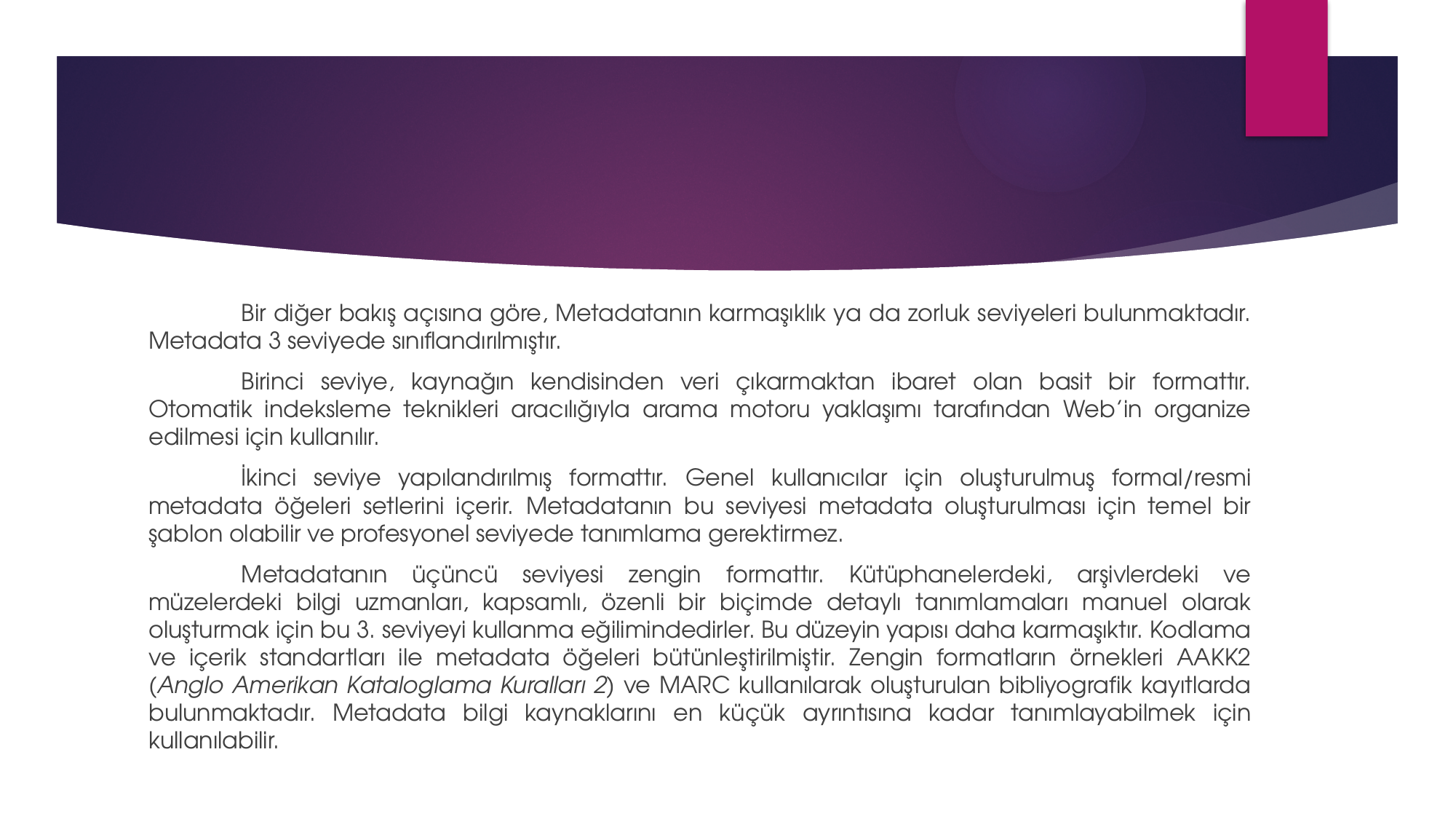

#
	Bir diğer bakış açısına göre, Metadatanın karmaşıklık ya da zorluk seviyeleri bulunmaktadır. Metadata 3 seviyede sınıflandırılmıştır.
	Birinci seviye, kaynağın kendisinden veri çıkarmaktan ibaret olan basit bir formattır. Otomatik indeksleme teknikleri aracılığıyla arama motoru yaklaşımı tarafından Web’in organize edilmesi için kullanılır.
	İkinci seviye yapılandırılmış formattır. Genel kullanıcılar için oluşturulmuş formal/resmi metadata öğeleri setlerini içerir. Metadatanın bu seviyesi metadata oluşturulması için temel bir şablon olabilir ve profesyonel seviyede tanımlama gerektirmez.
	Metadatanın üçüncü seviyesi zengin formattır. Kütüphanelerdeki, arşivlerdeki ve müzelerdeki bilgi uzmanları, kapsamlı, özenli bir biçimde detaylı tanımlamaları manuel olarak oluşturmak için bu 3. seviyeyi kullanma eğilimindedirler. Bu düzeyin yapısı daha karmaşıktır. Kodlama ve içerik standartları ile metadata öğeleri bütünleştirilmiştir. Zengin formatların örnekleri AAKK2 (Anglo Amerikan Kataloglama Kuralları 2) ve MARC kullanılarak oluşturulan bibliyografik kayıtlarda bulunmaktadır. Metadata bilgi kaynaklarını en küçük ayrıntısına kadar tanımlayabilmek için kullanılabilir.